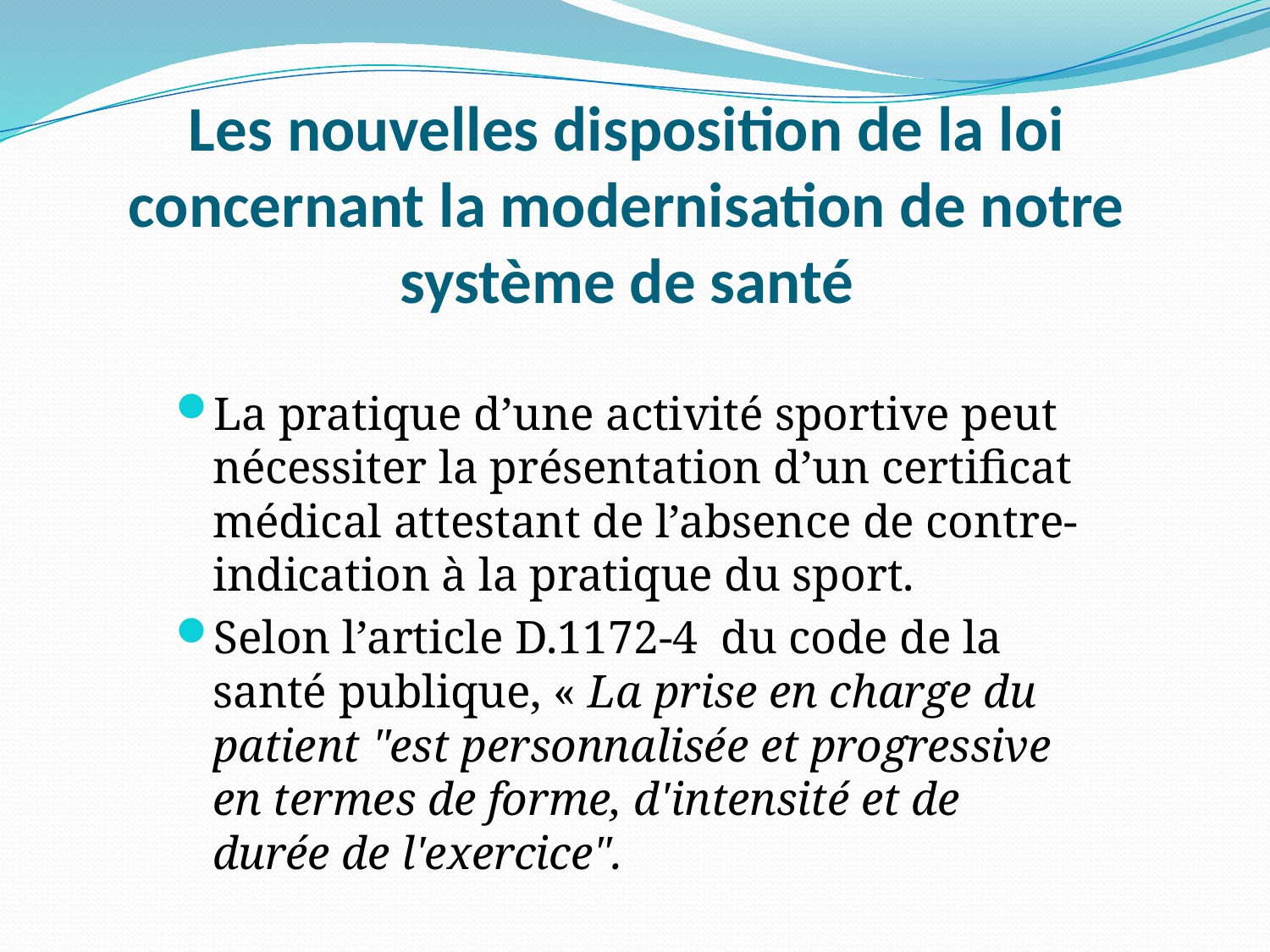

# Les nouvelles disposition de la loi concernant la modernisation de notre système de santé

La pratique d’une activité sportive peut nécessiter la présentation d’un certificat médical attestant de l’absence de contre-indication à la pratique du sport.
Selon l’article D.1172-4  du code de la santé publique, « La prise en charge du patient "est personnalisée et progressive en termes de forme, d'intensité et de durée de l'exercice".